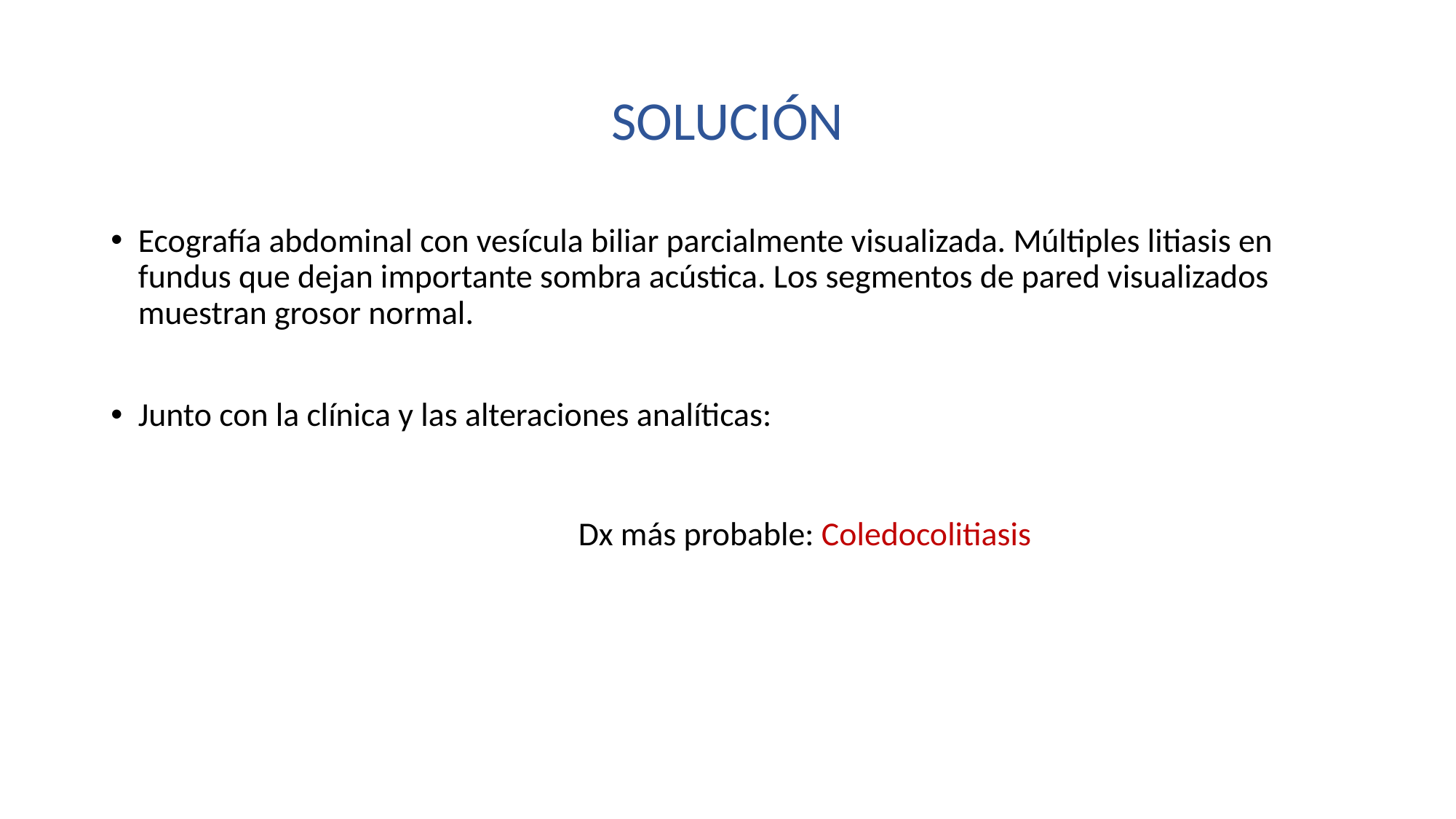

# SOLUCIÓN
Ecografía abdominal con vesícula biliar parcialmente visualizada. Múltiples litiasis en fundus que dejan importante sombra acústica. Los segmentos de pared visualizados muestran grosor normal.

Junto con la clínica y las alteraciones analíticas:
Dx más probable: Coledocolitiasis